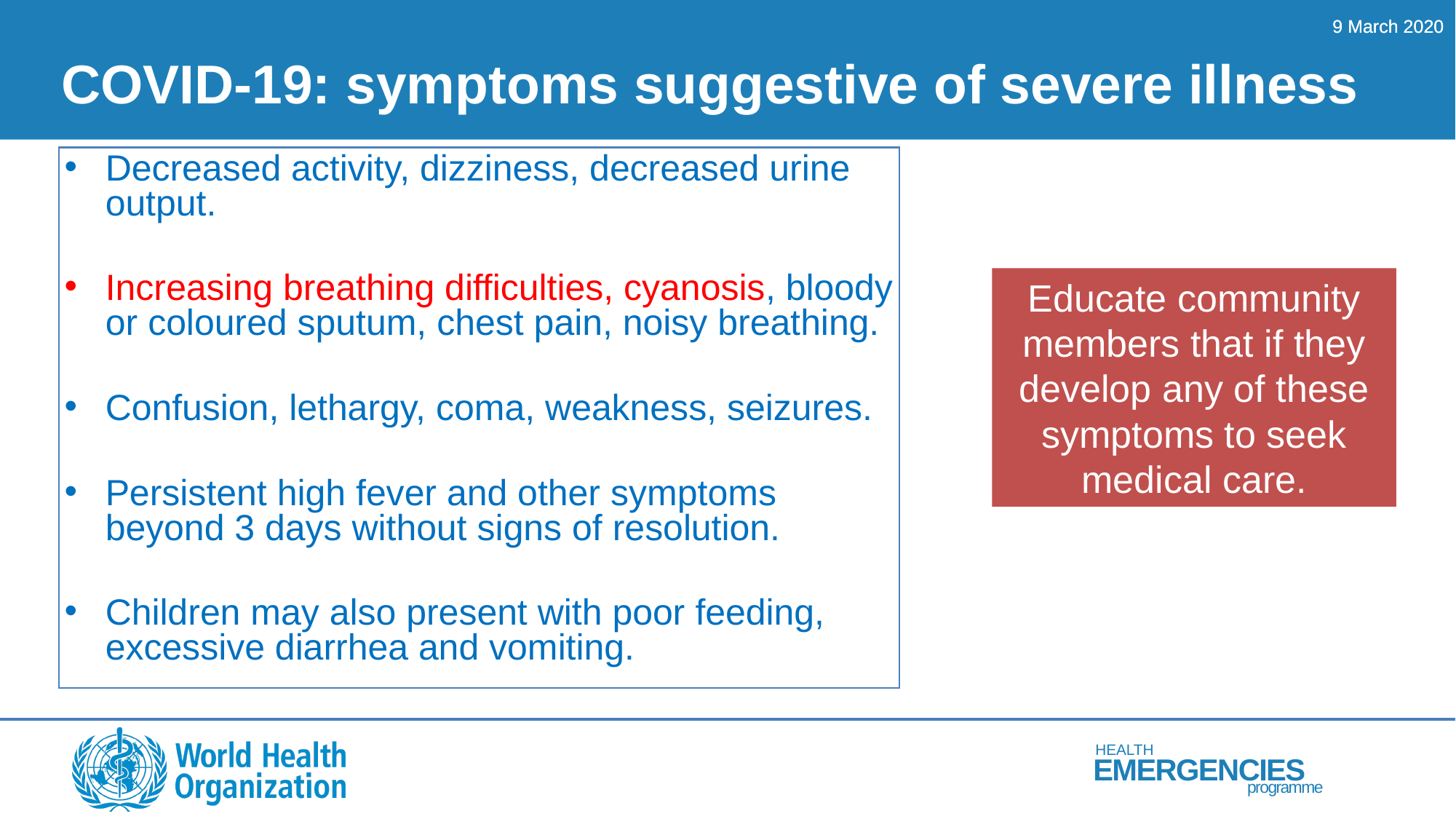

# COVID-19: symptoms suggestive of severe illness
Decreased activity, dizziness, decreased urine output.

Increasing breathing difficulties, cyanosis, bloody or coloured sputum, chest pain, noisy breathing.

Confusion, lethargy, coma, weakness, seizures.

Persistent high fever and other symptoms beyond 3 days without signs of resolution.

Children may also present with poor feeding, excessive diarrhea and vomiting.
Educate community members that if they develop any of these symptoms to seek medical care.